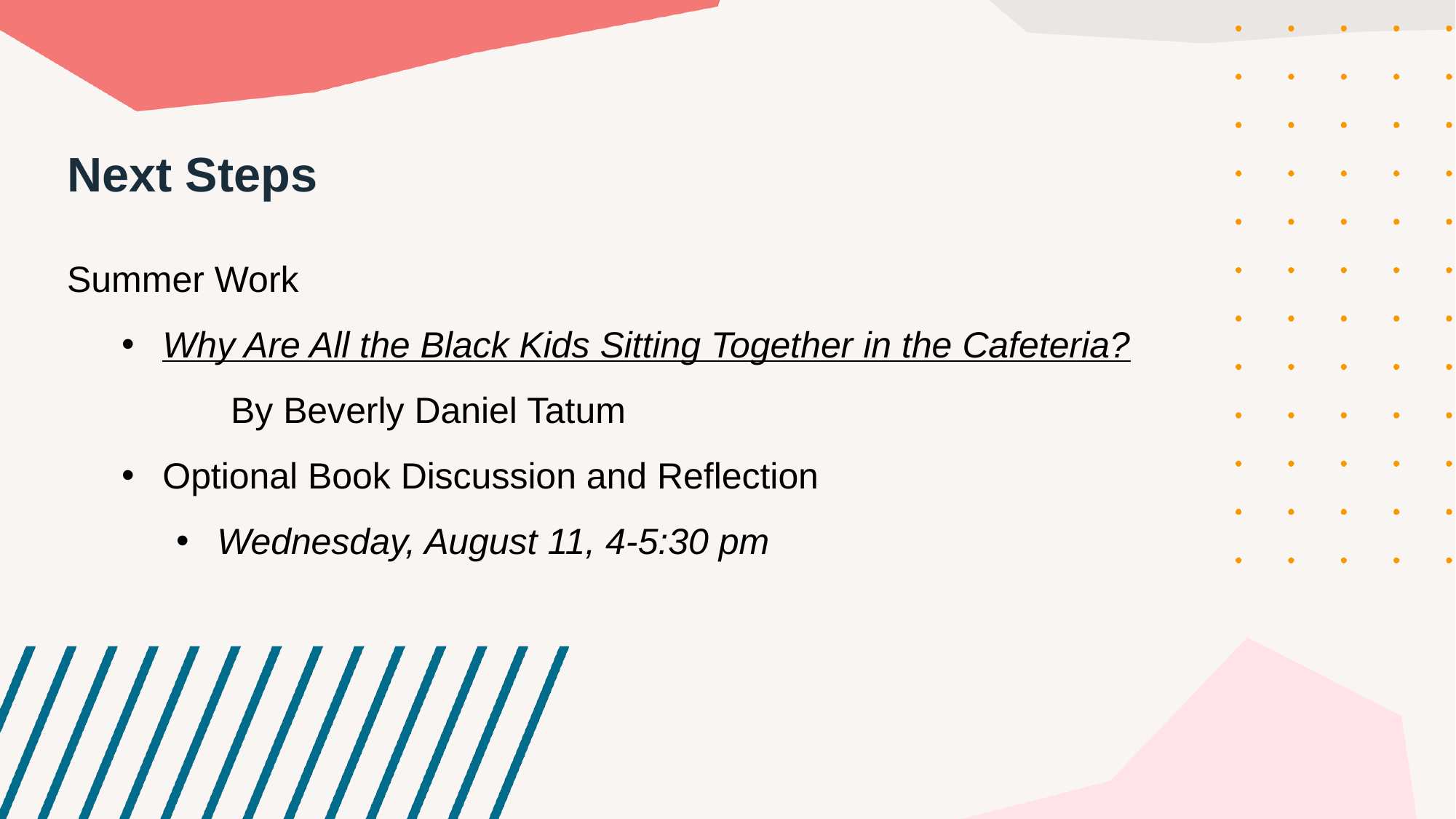

Next Steps

Summer Work
Why Are All the Black Kids Sitting Together in the Cafeteria?
	By Beverly Daniel Tatum
Optional Book Discussion and Reflection
Wednesday, August 11, 4-5:30 pm